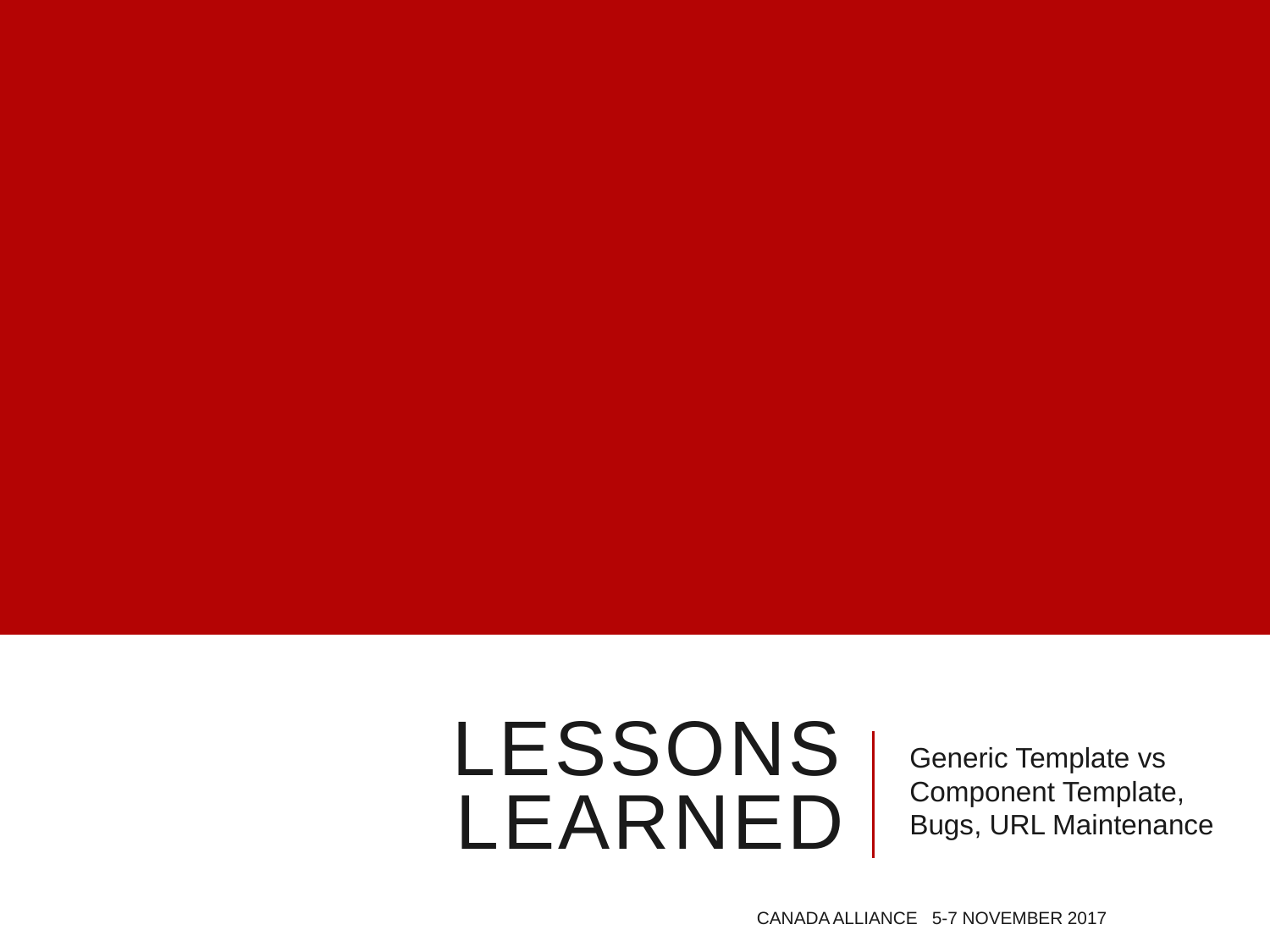

# Lessons Learned
Generic Template vs Component Template, Bugs, URL Maintenance
Canada Alliance   5-7 November 2017